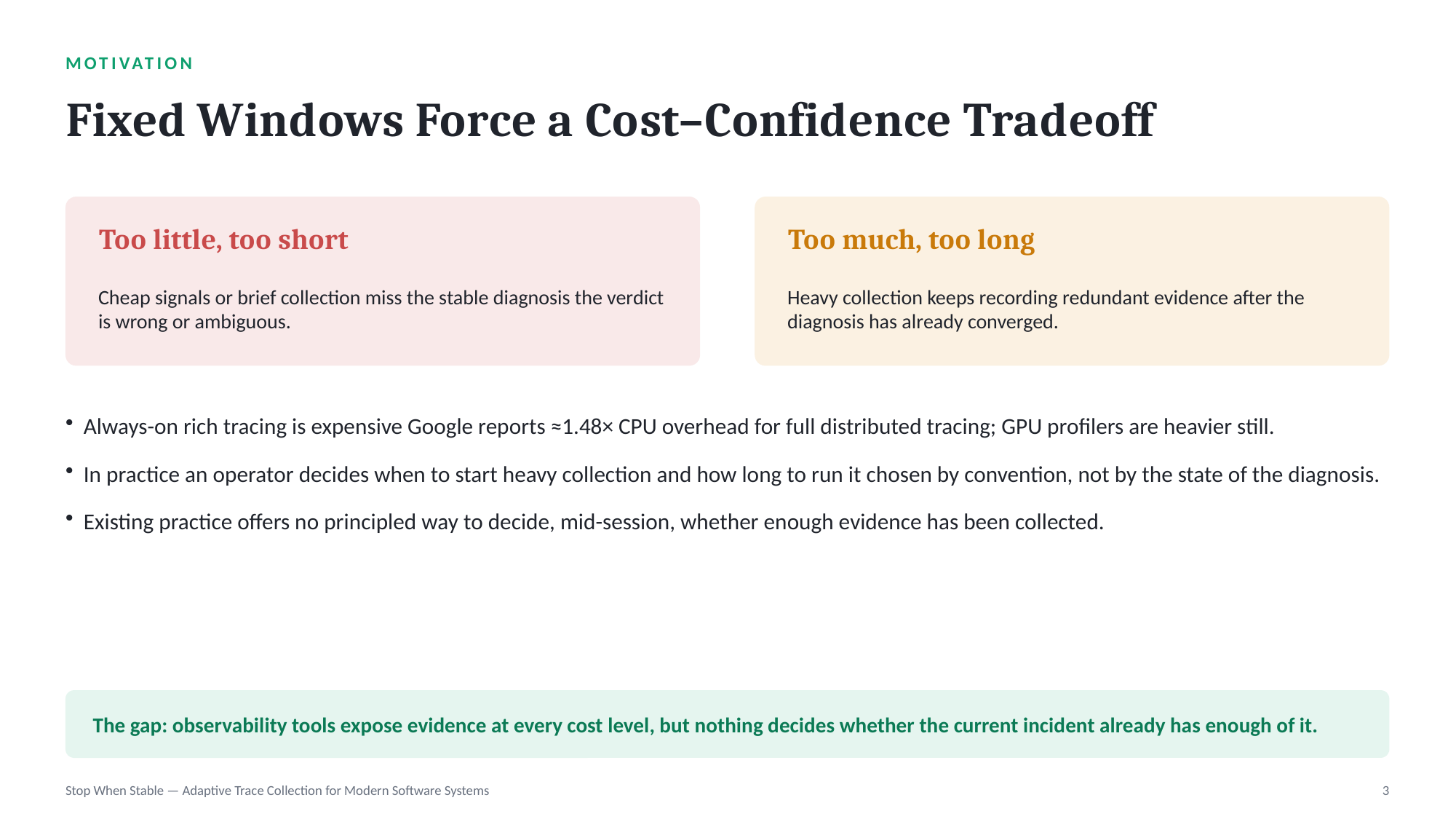

MOTIVATION
Fixed Windows Force a Cost–Confidence Tradeoff

Too little, too short
Too much, too long
Cheap signals or brief collection miss the stable diagnosis the verdict is wrong or ambiguous.
Heavy collection keeps recording redundant evidence after the diagnosis has already converged.
Always-on rich tracing is expensive Google reports ≈1.48× CPU overhead for full distributed tracing; GPU profilers are heavier still.
In practice an operator decides when to start heavy collection and how long to run it chosen by convention, not by the state of the diagnosis.
Existing practice offers no principled way to decide, mid-session, whether enough evidence has been collected.

The gap: observability tools expose evidence at every cost level, but nothing decides whether the current incident already has enough of it.
Stop When Stable — Adaptive Trace Collection for Modern Software Systems
3